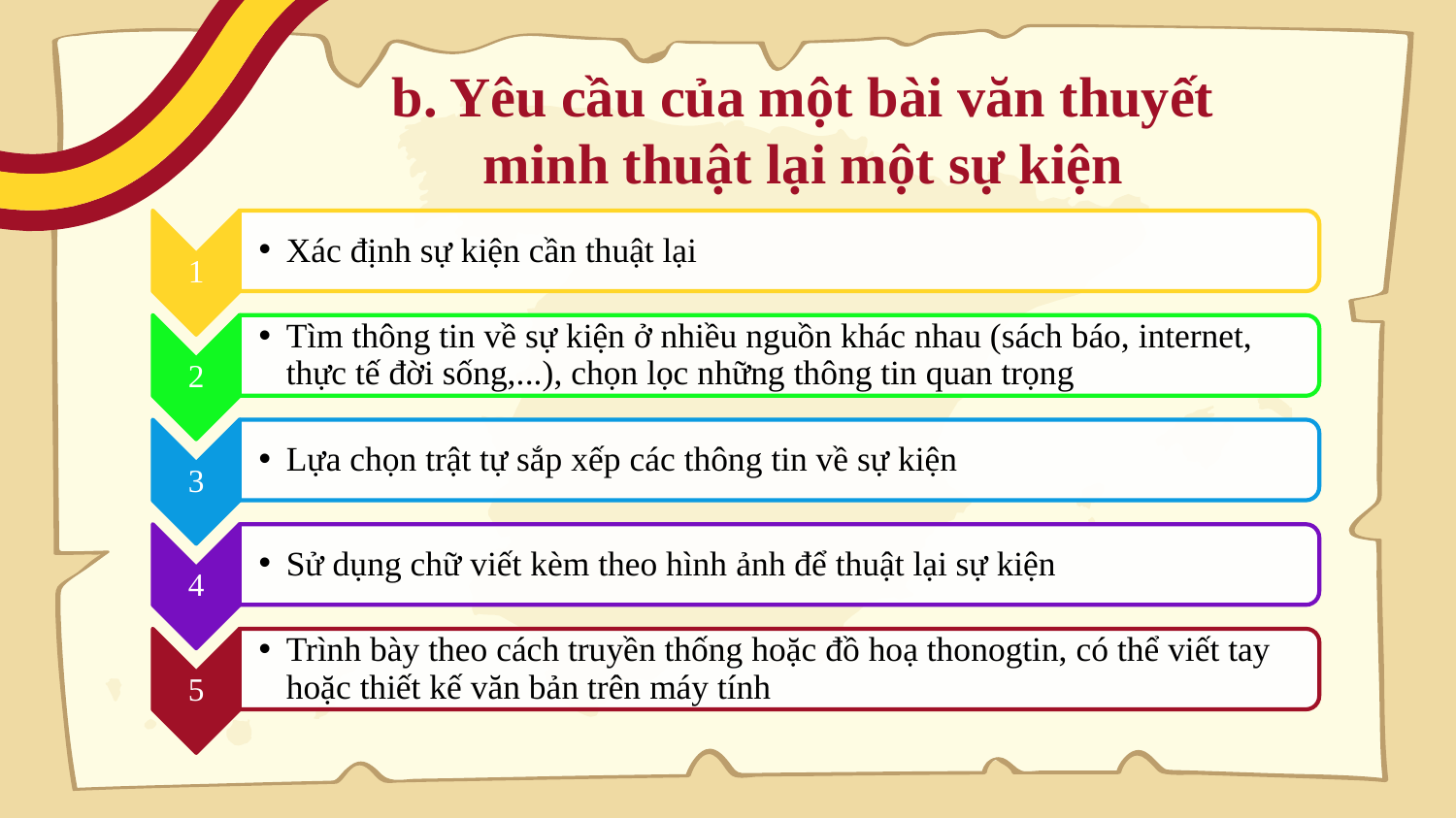

Giáo án biên soạn bởi Kim Dung 0336032445 https://www.facebook.com/phamkimdung25/ .
Chỉ được phép chia sẻ bởi chủ sở hữu.

# b. Yêu cầu của một bài văn thuyết minh thuật lại một sự kiện
1
Xác định sự kiện cần thuật lại
2
Tìm thông tin về sự kiện ở nhiều nguồn khác nhau (sách báo, internet, thực tế đời sống,...), chọn lọc những thông tin quan trọng
3
Lựa chọn trật tự sắp xếp các thông tin về sự kiện
4
Sử dụng chữ viết kèm theo hình ảnh để thuật lại sự kiện
5
Trình bày theo cách truyền thống hoặc đồ hoạ thonogtin, có thể viết tay hoặc thiết kế văn bản trên máy tính